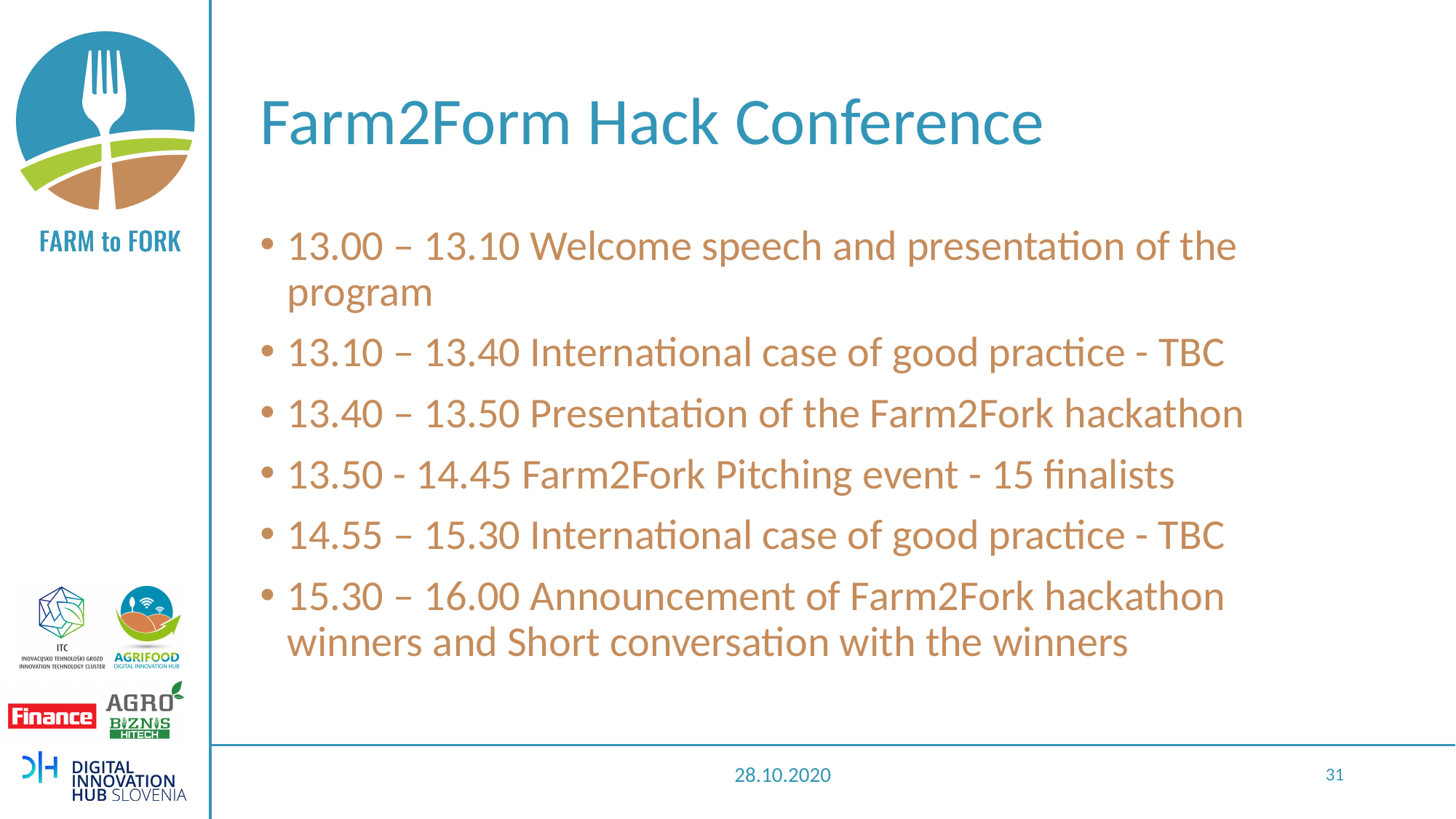

# Farm2Form Hack Conference
13.00 – 13.10 Welcome speech and presentation of the program
13.10 – 13.40 International case of good practice - TBC
13.40 – 13.50 Presentation of the Farm2Fork hackathon
13.50 - 14.45 Farm2Fork Pitching event - 15 finalists
14.55 – 15.30 International case of good practice - TBC
15.30 – 16.00 Announcement of Farm2Fork hackathon winners and Short conversation with the winners

28.10.2020
31